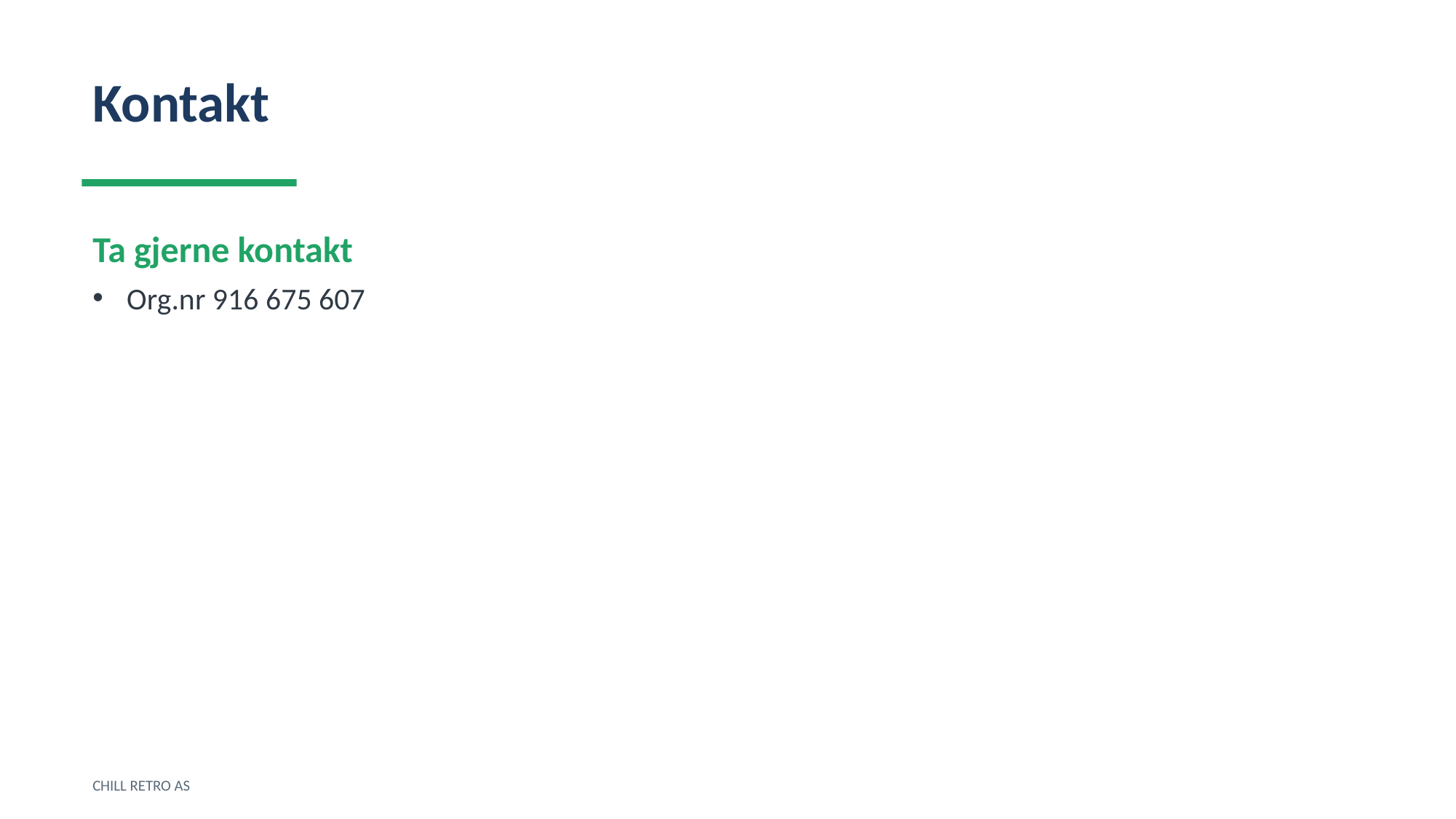

Kontakt

Ta gjerne kontakt
Org.nr 916 675 607
CHILL RETRO AS